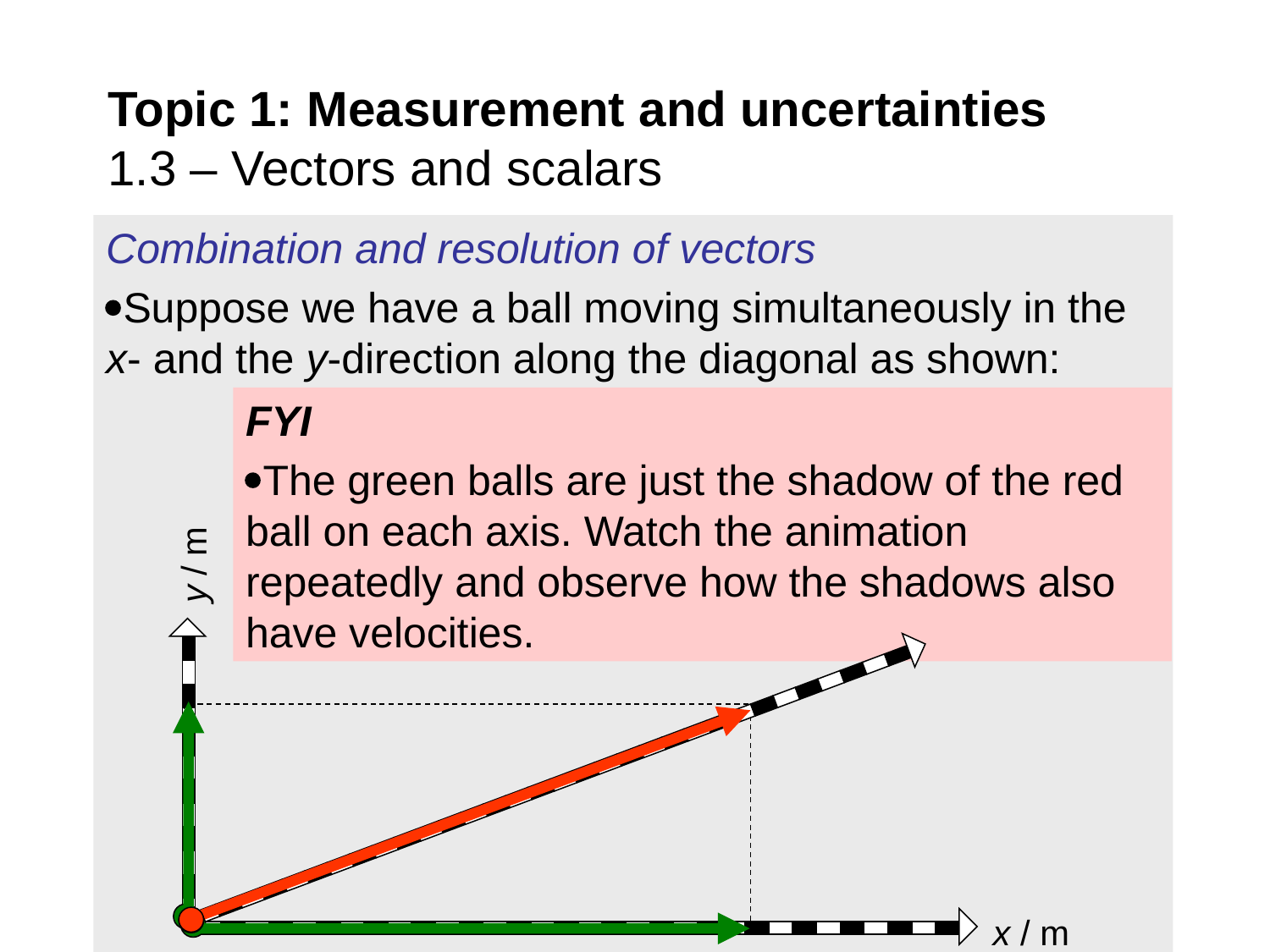

# Topic 1: Measurement and uncertainties 1.3 – Vectors and scalars
Combination and resolution of vectors
•Suppose we have a ball moving simultaneously in the x- and the y-direction along the diagonal as shown:
FYI
•The green balls are just the shadow of the red ball on each axis. Watch the animation repeatedly and observe how the shadows also have velocities.
y / m

x / m